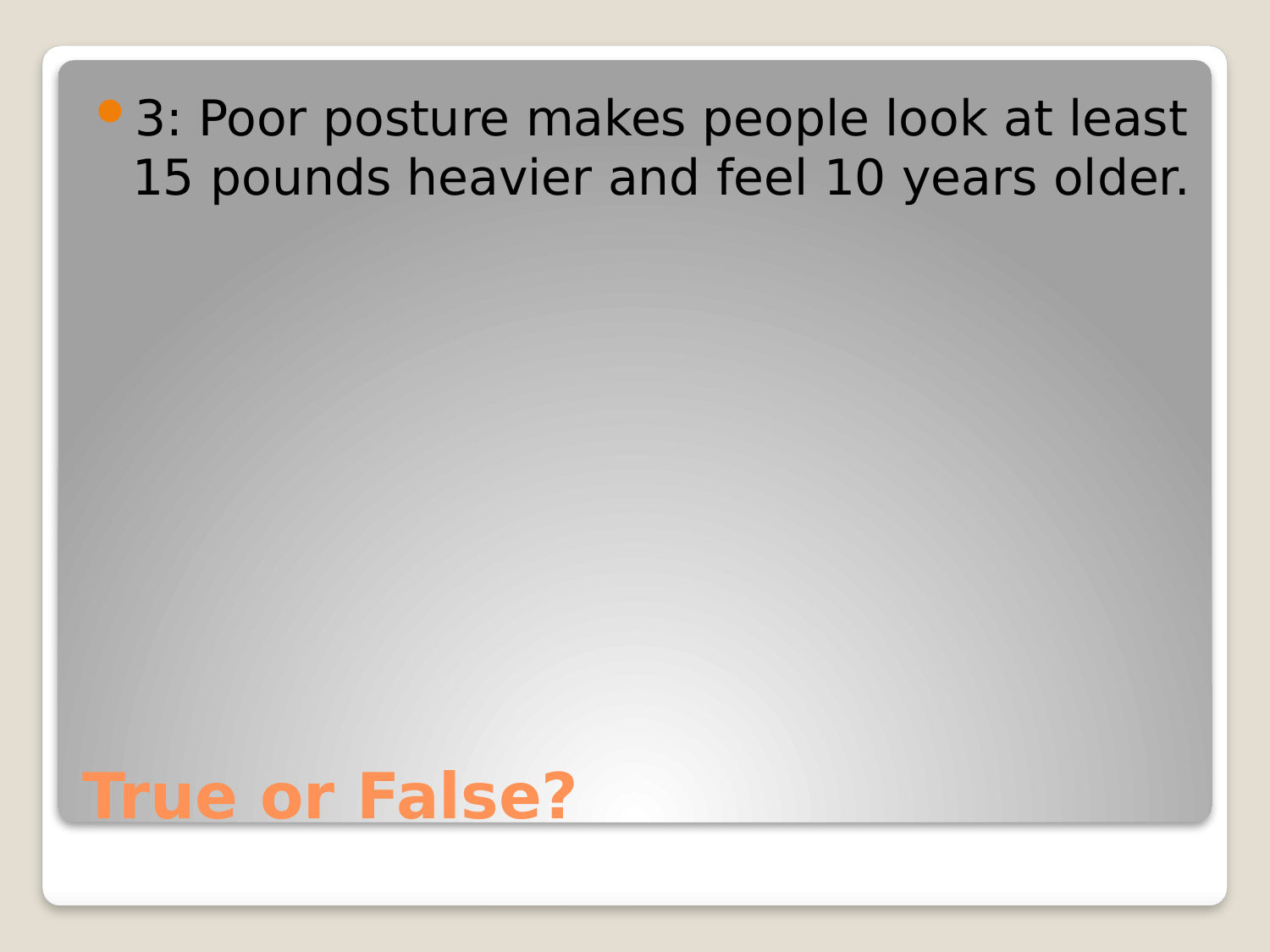

3: Poor posture makes people look at least 15 pounds heavier and feel 10 years older.
# True or False?